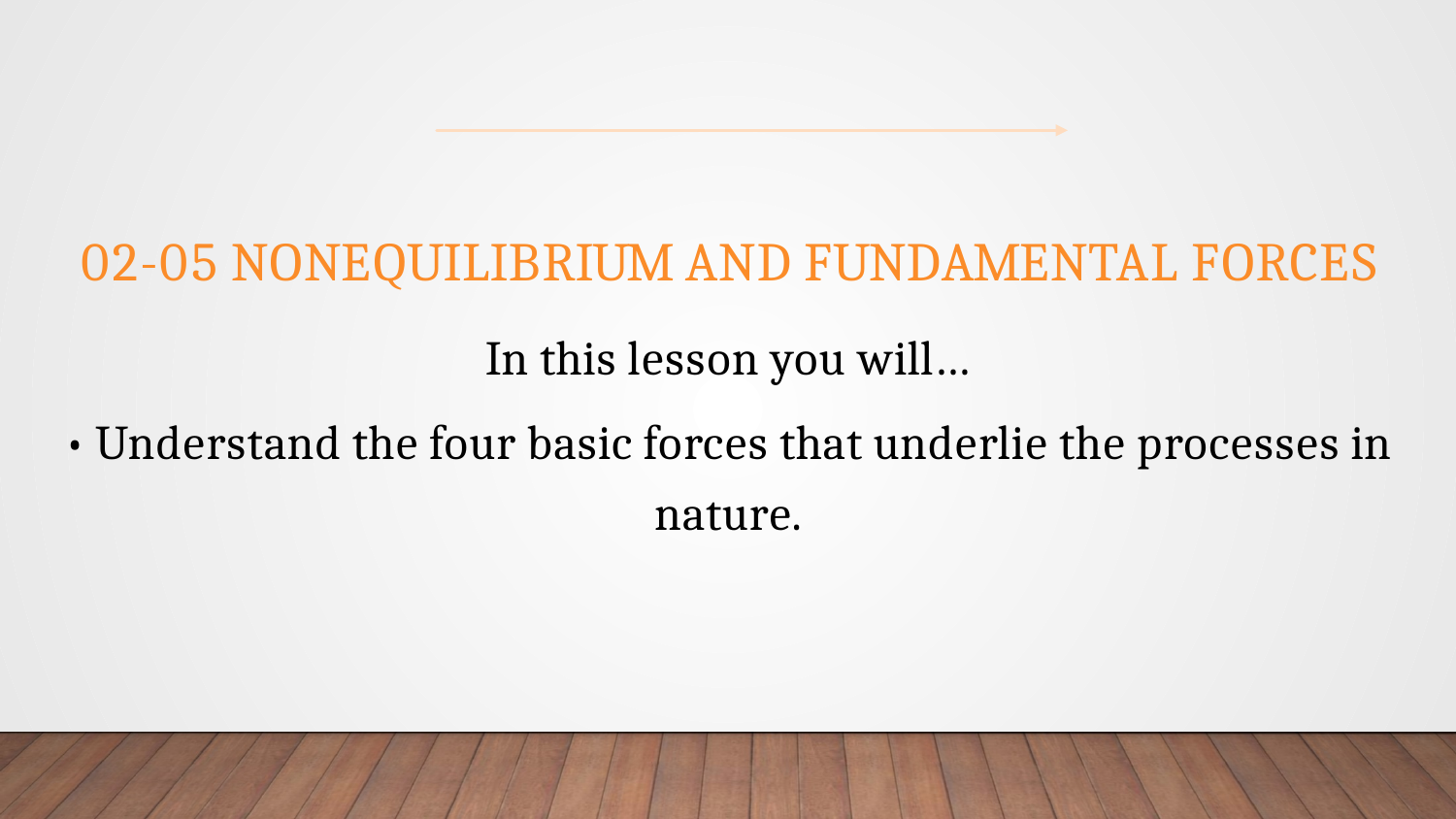

# 02-05 Nonequilibrium and Fundamental Forces
In this lesson you will…
• Understand the four basic forces that underlie the processes in nature.